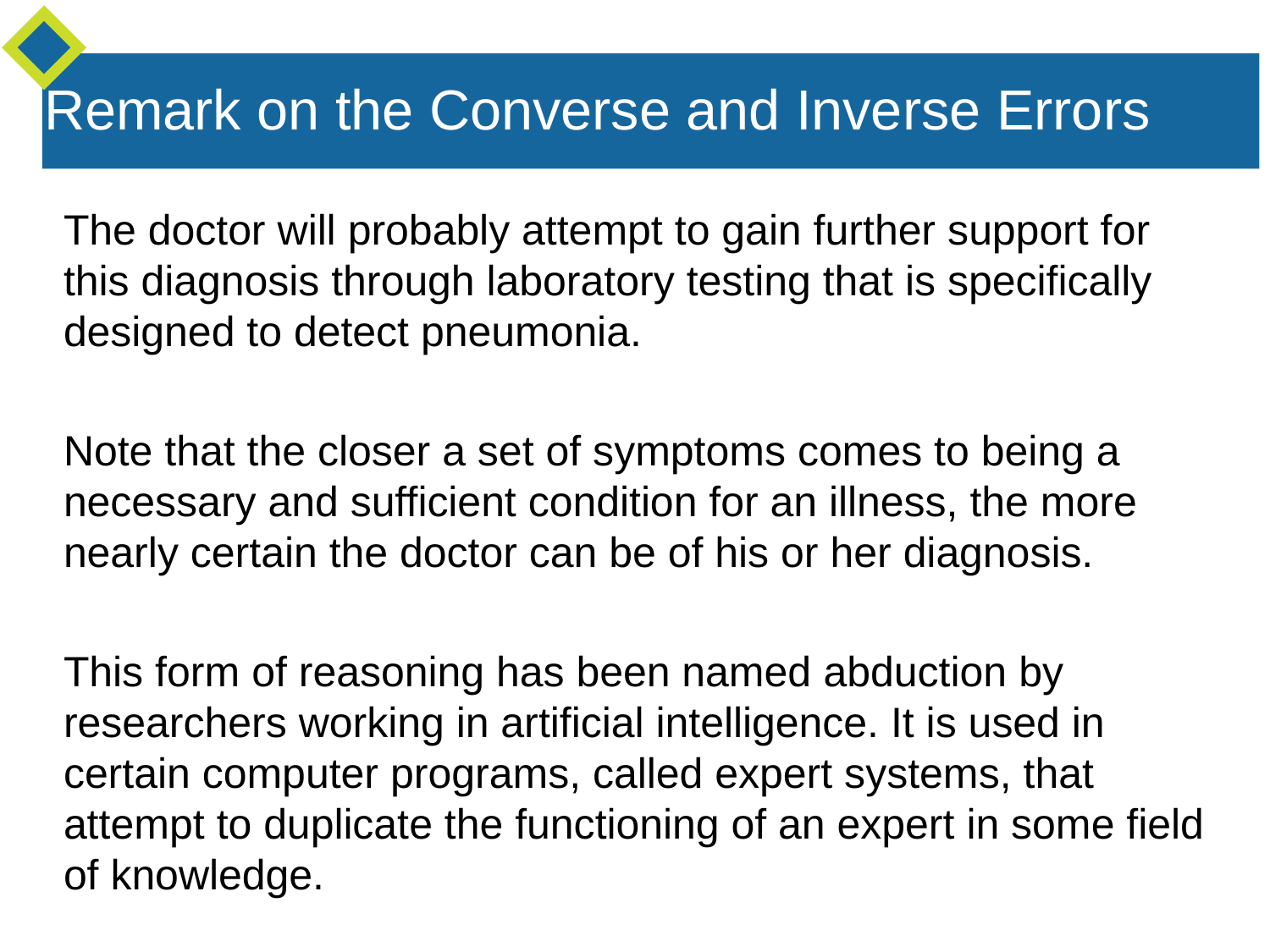

Remark on the Converse and Inverse Errors
The doctor will probably attempt to gain further support for this diagnosis through laboratory testing that is specifically designed to detect pneumonia.

Note that the closer a set of symptoms comes to being a necessary and sufficient condition for an illness, the more nearly certain the doctor can be of his or her diagnosis.

This form of reasoning has been named abduction by researchers working in artificial intelligence. It is used in certain computer programs, called expert systems, that attempt to duplicate the functioning of an expert in some field of knowledge.